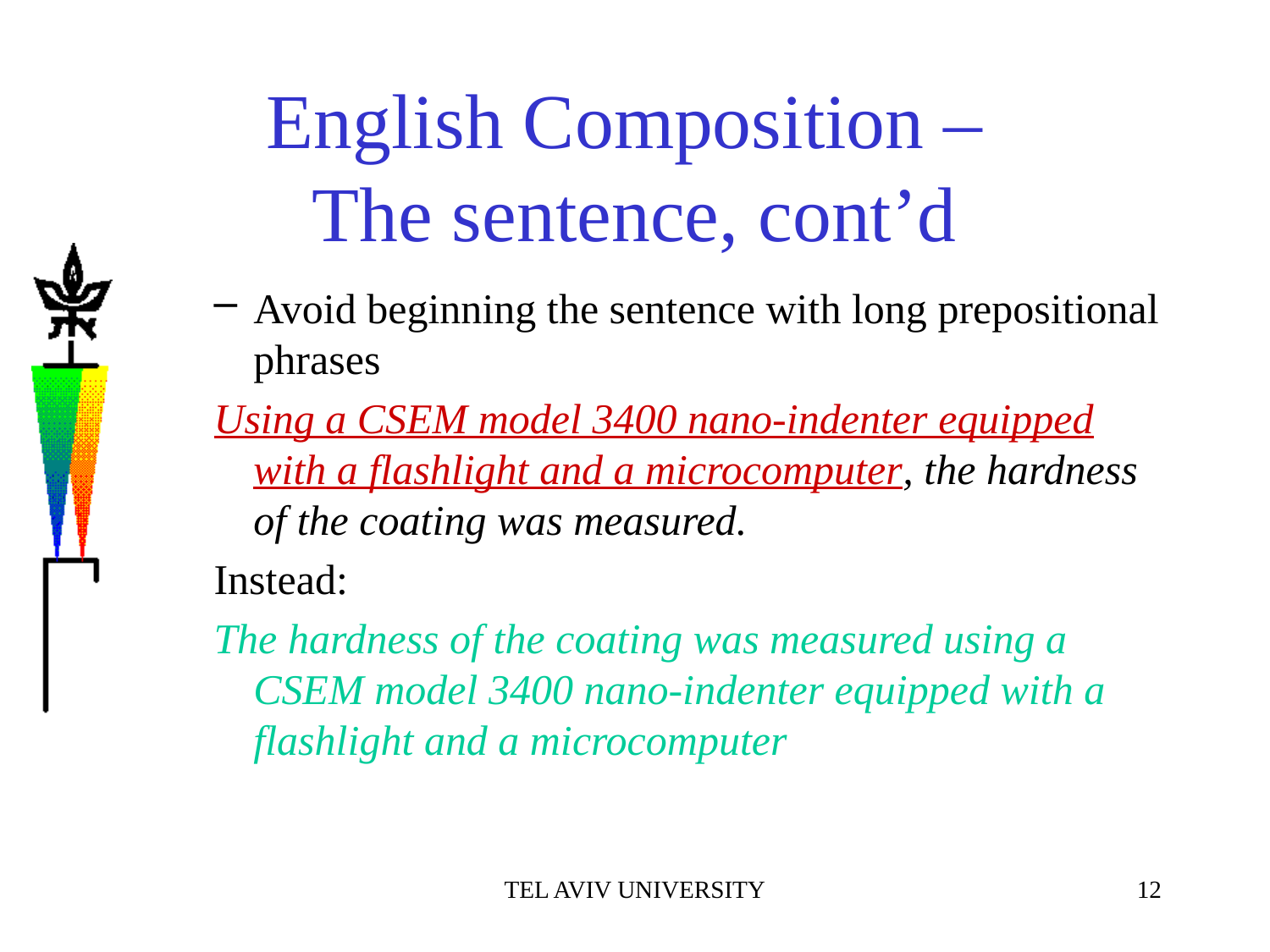

# English Composition – The sentence, cont’d
Avoid beginning the sentence with long prepositional phrases
Using a CSEM model 3400 nano-indenter equipped with a flashlight and a microcomputer, the hardness of the coating was measured.
Instead:
The hardness of the coating was measured using a CSEM model 3400 nano-indenter equipped with a flashlight and a microcomputer
TEL AVIV UNIVERSITY
12